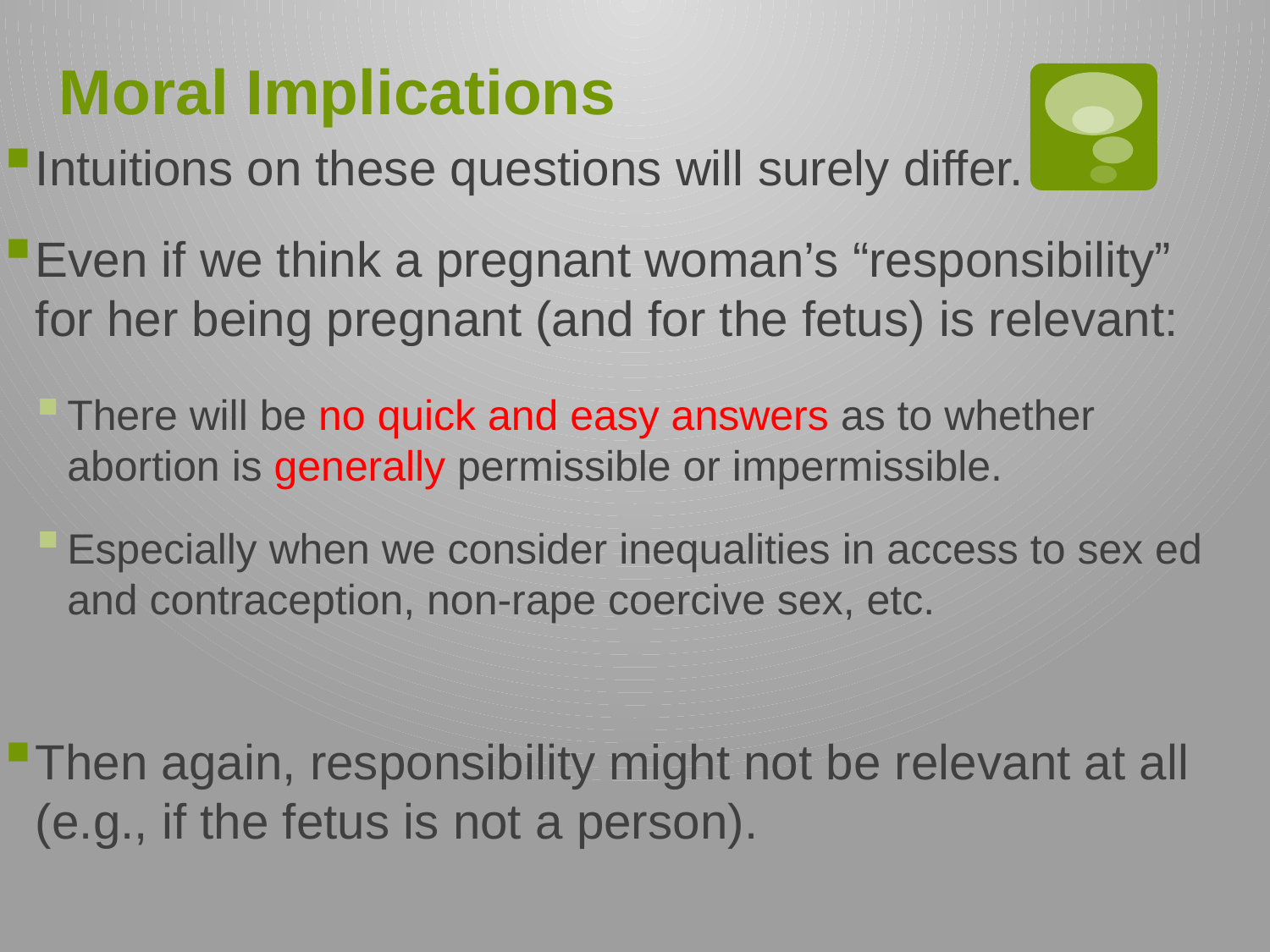

# Moral Implications
Intuitions on these questions will surely differ.
Even if we think a pregnant woman’s “responsibility” for her being pregnant (and for the fetus) is relevant:
There will be no quick and easy answers as to whether abortion is generally permissible or impermissible.
Especially when we consider inequalities in access to sex ed and contraception, non-rape coercive sex, etc.

Then again, responsibility might not be relevant at all (e.g., if the fetus is not a person).